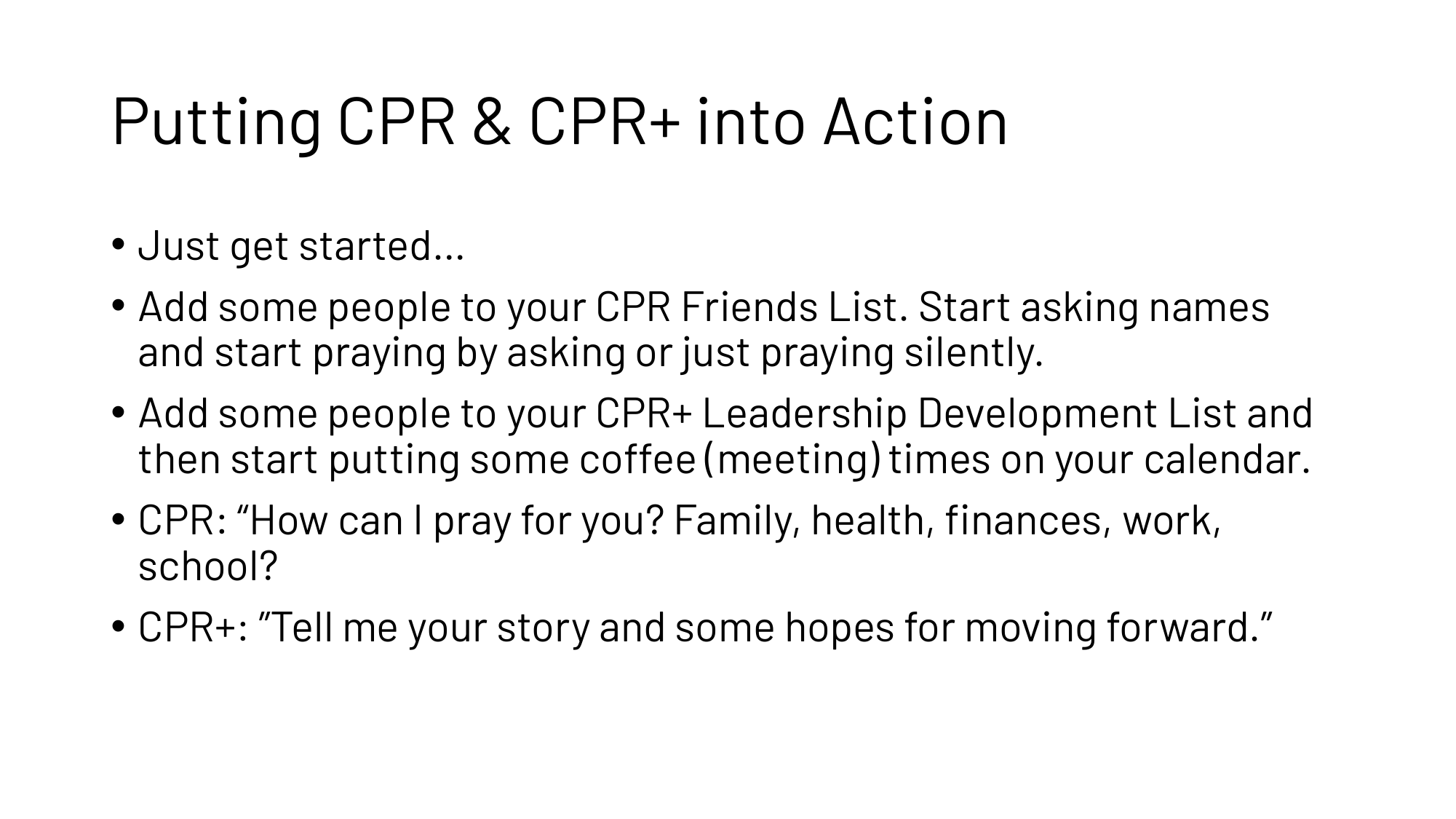

# Putting CPR & CPR+ into Action
Just get started…
Add some people to your CPR Friends List. Start asking names and start praying by asking or just praying silently.
Add some people to your CPR+ Leadership Development List and then start putting some coffee (meeting) times on your calendar.
CPR: “How can I pray for you? Family, health, finances, work, school?
CPR+: ”Tell me your story and some hopes for moving forward.”